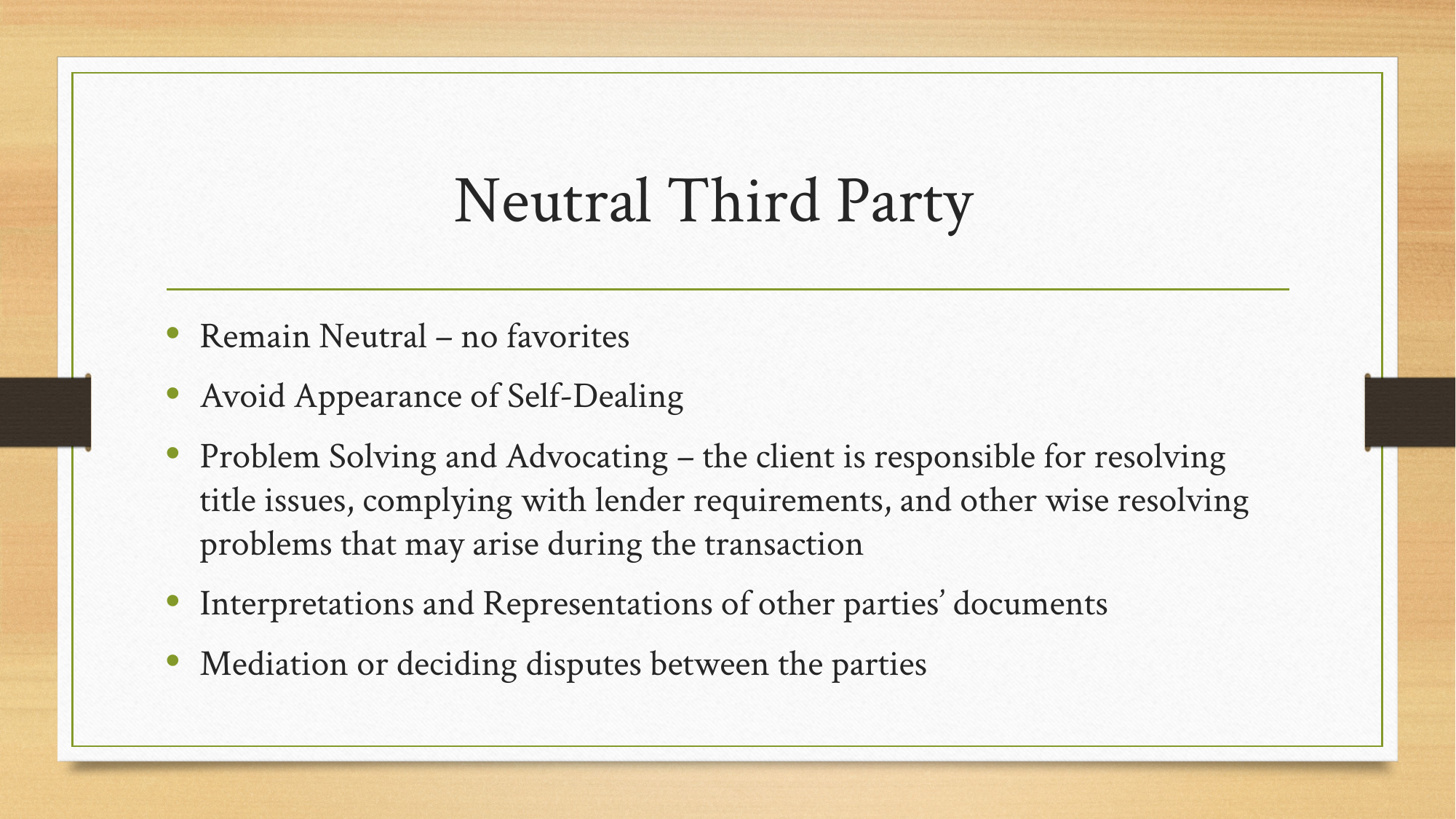

# Neutral Third Party
Remain Neutral – no favorites
Avoid Appearance of Self-Dealing
Problem Solving and Advocating – the client is responsible for resolving title issues, complying with lender requirements, and other wise resolving problems that may arise during the transaction
Interpretations and Representations of other parties’ documents
Mediation or deciding disputes between the parties